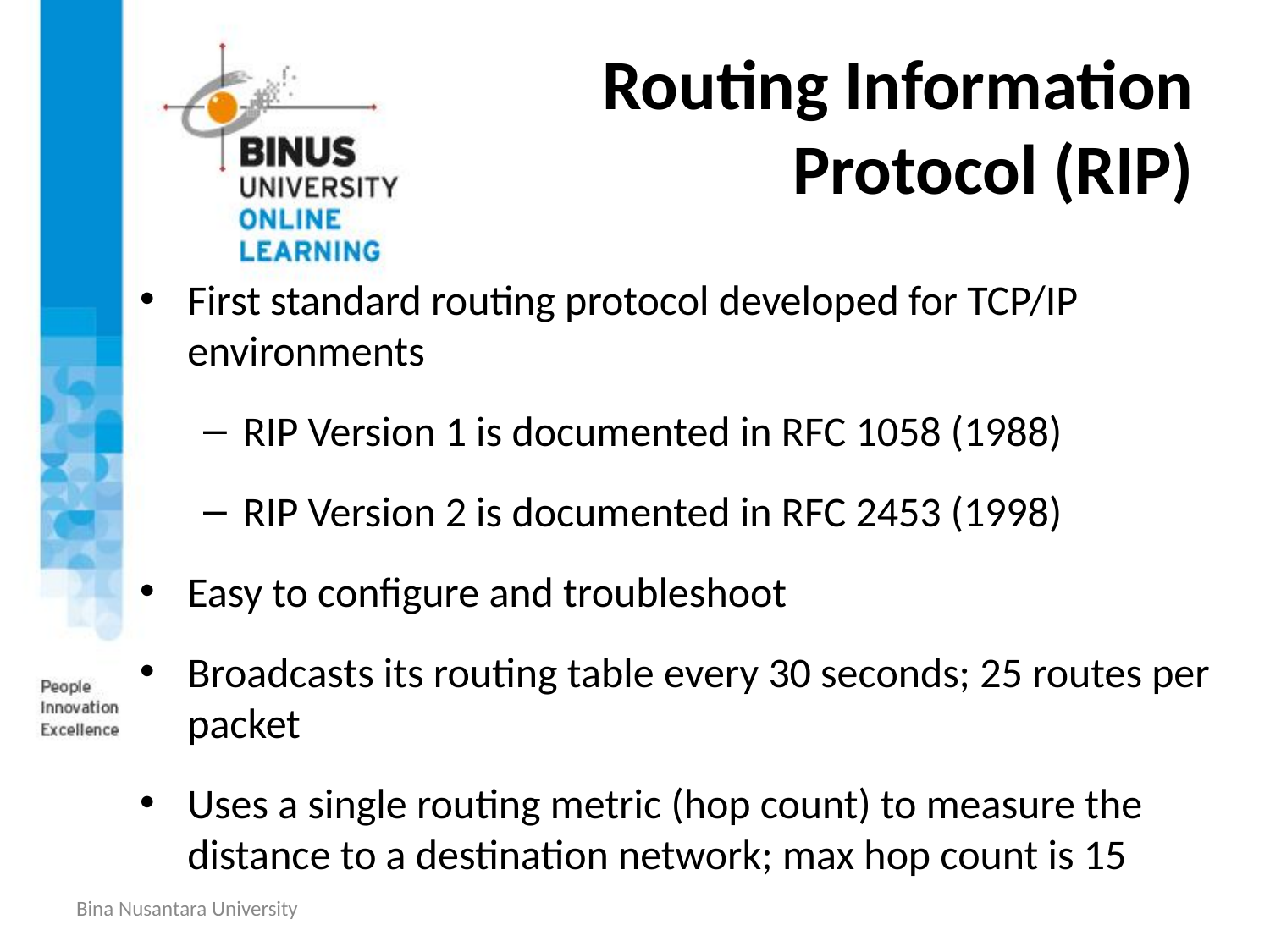

# Routing Information Protocol (RIP)
First standard routing protocol developed for TCP/IP environments
RIP Version 1 is documented in RFC 1058 (1988)
RIP Version 2 is documented in RFC 2453 (1998)
Easy to configure and troubleshoot
Broadcasts its routing table every 30 seconds; 25 routes per packet
Uses a single routing metric (hop count) to measure the distance to a destination network; max hop count is 15
Bina Nusantara University